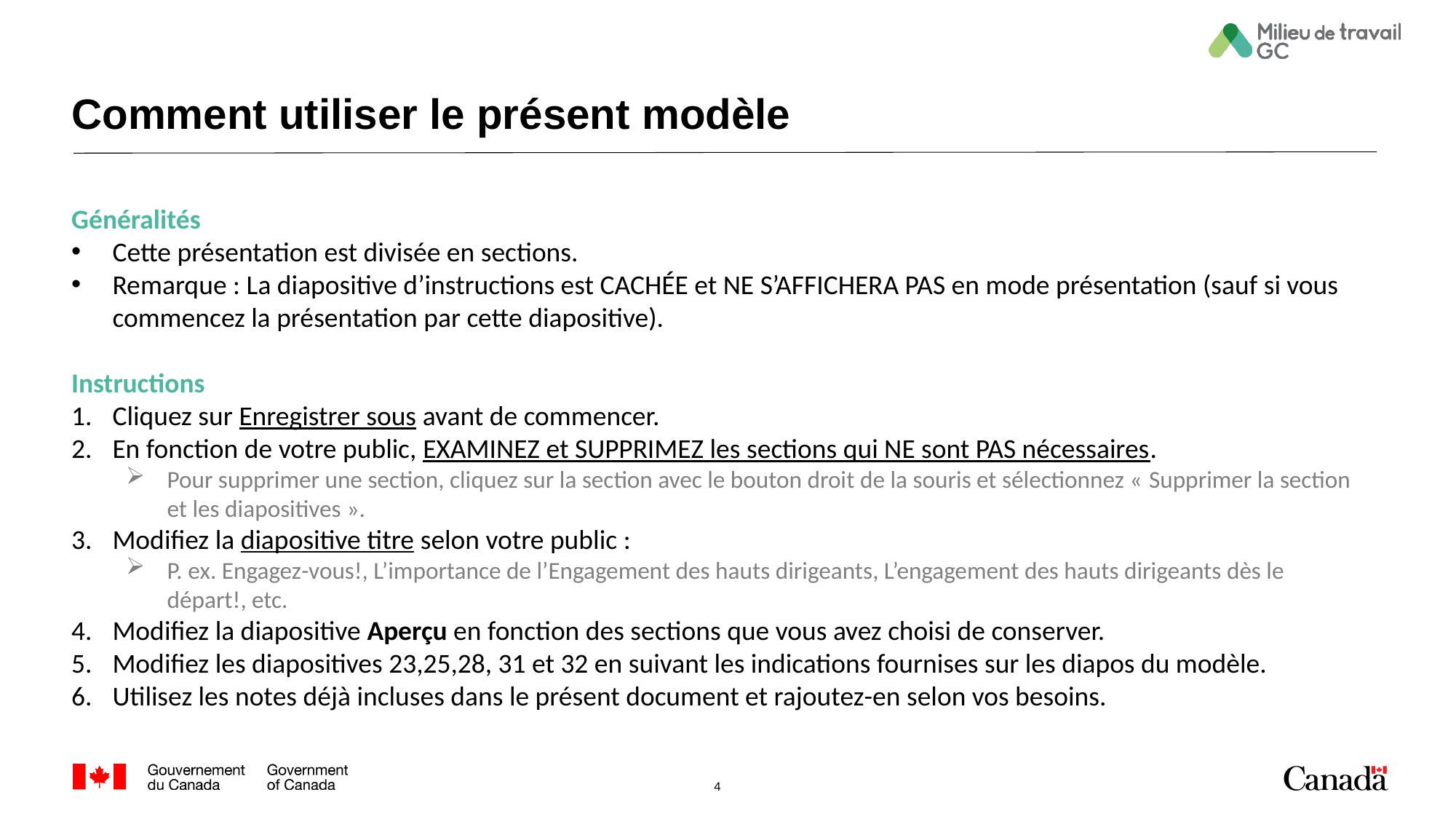

# Comment utiliser le présent modèle
Généralités
Cette présentation est divisée en sections.
Remarque : La diapositive d’instructions est CACHÉE et NE S’AFFICHERA PAS en mode présentation (sauf si vous commencez la présentation par cette diapositive).

Instructions
Cliquez sur Enregistrer sous avant de commencer.
En fonction de votre public, EXAMINEZ et SUPPRIMEZ les sections qui NE sont PAS nécessaires.
Pour supprimer une section, cliquez sur la section avec le bouton droit de la souris et sélectionnez « Supprimer la section et les diapositives ».
Modifiez la diapositive titre selon votre public :
P. ex. Engagez-vous!, L’importance de l’Engagement des hauts dirigeants, L’engagement des hauts dirigeants dès le départ!, etc.
Modifiez la diapositive Aperçu en fonction des sections que vous avez choisi de conserver.
Modifiez les diapositives 23,25,28, 31 et 32 en suivant les indications fournises sur les diapos du modèle.
Utilisez les notes déjà incluses dans le présent document et rajoutez-en selon vos besoins.